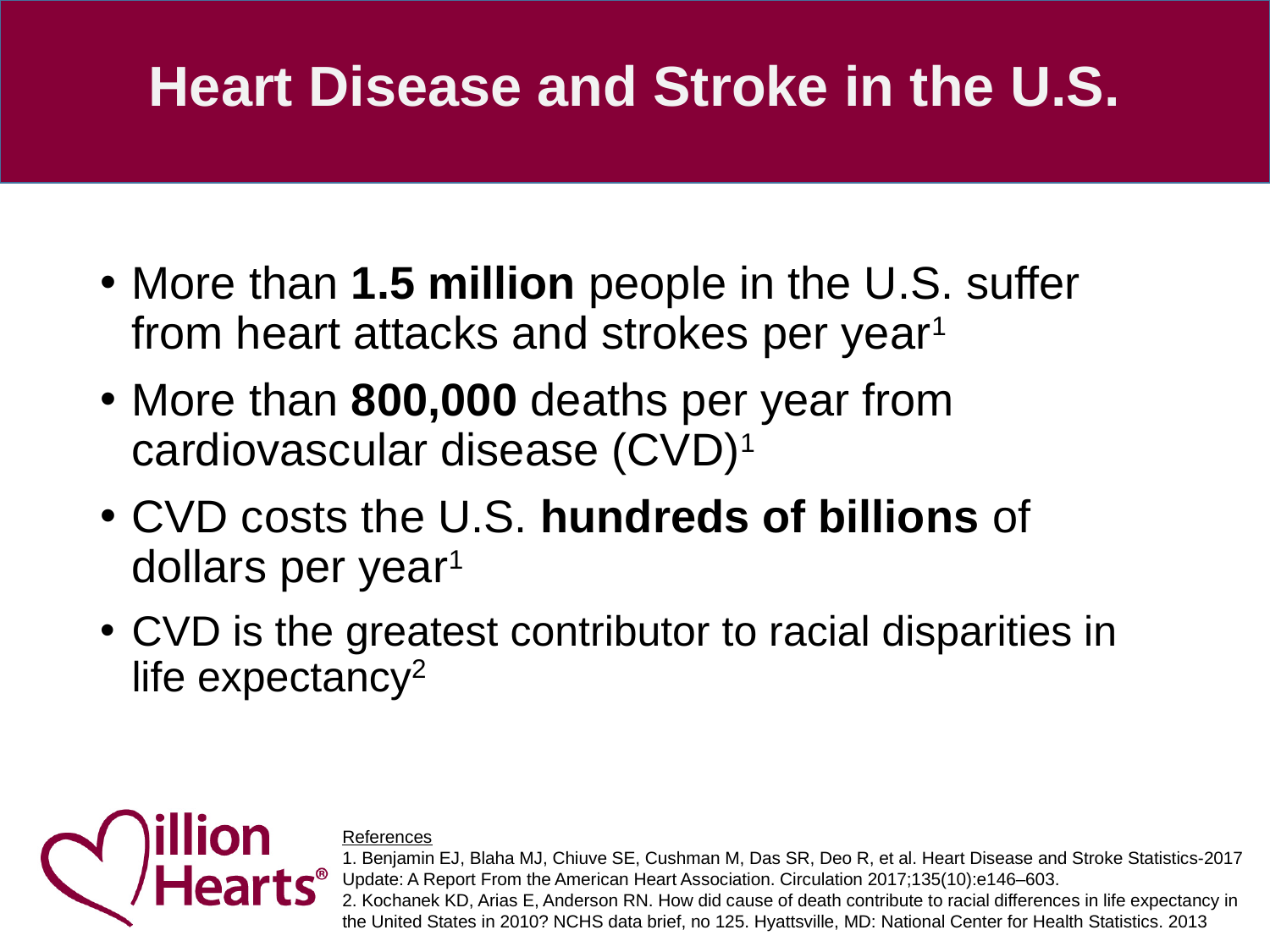

# Heart Disease and Stroke in the U.S.
More than 1.5 million people in the U.S. suffer from heart attacks and strokes per year1
More than 800,000 deaths per year from cardiovascular disease (CVD)1
CVD costs the U.S. hundreds of billions of dollars per year1
CVD is the greatest contributor to racial disparities in life expectancy2
References
1. Benjamin EJ, Blaha MJ, Chiuve SE, Cushman M, Das SR, Deo R, et al. Heart Disease and Stroke Statistics-2017 Update: A Report From the American Heart Association. Circulation 2017;135(10):e146–603.
2. Kochanek KD, Arias E, Anderson RN. How did cause of death contribute to racial differences in life expectancy in the United States in 2010? NCHS data brief, no 125. Hyattsville, MD: National Center for Health Statistics. 2013